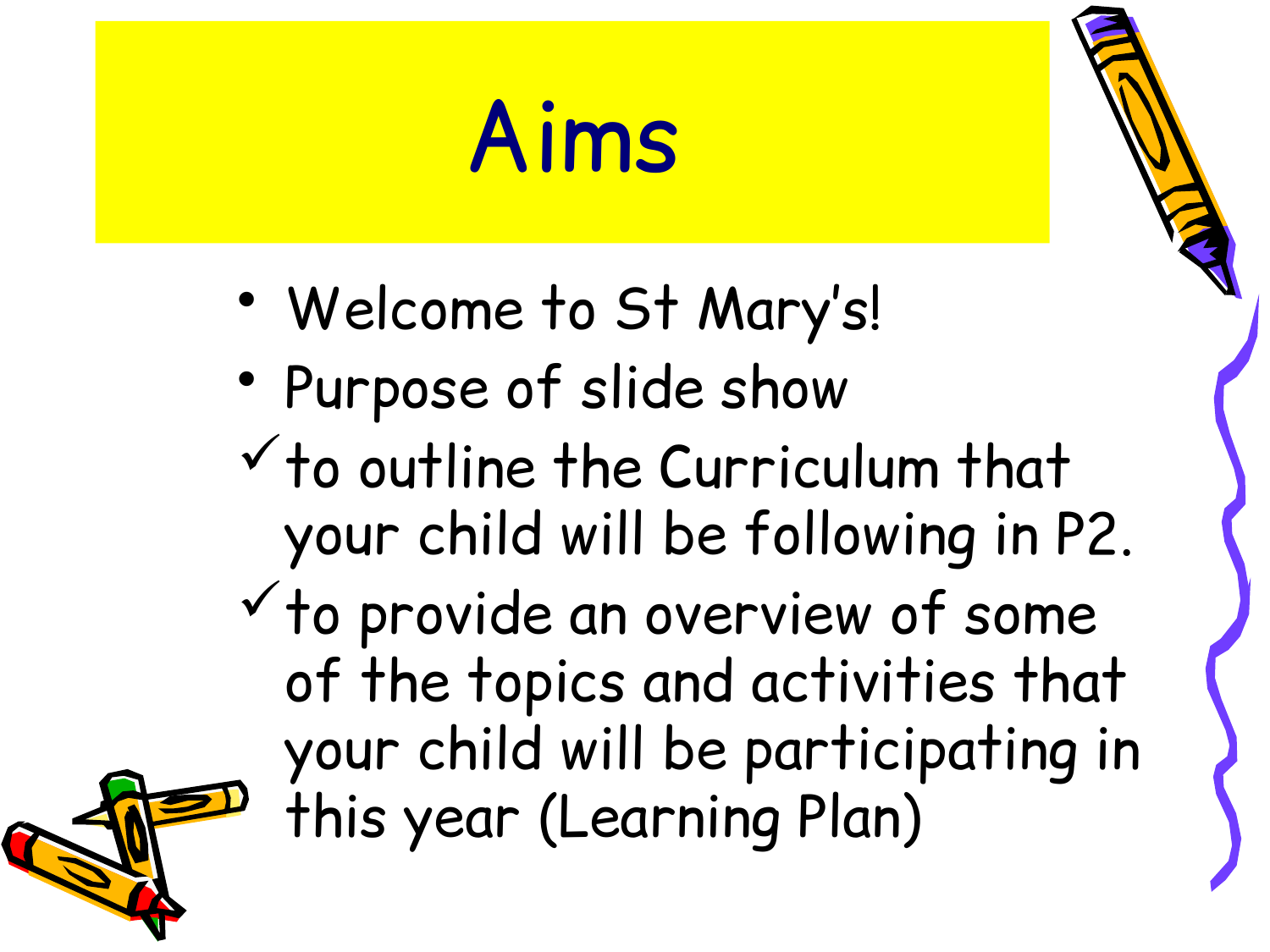

Aims
Welcome to St Mary’s!
Purpose of slide show
to outline the Curriculum that your child will be following in P2.
to provide an overview of some of the topics and activities that your child will be participating in this year (Learning Plan)